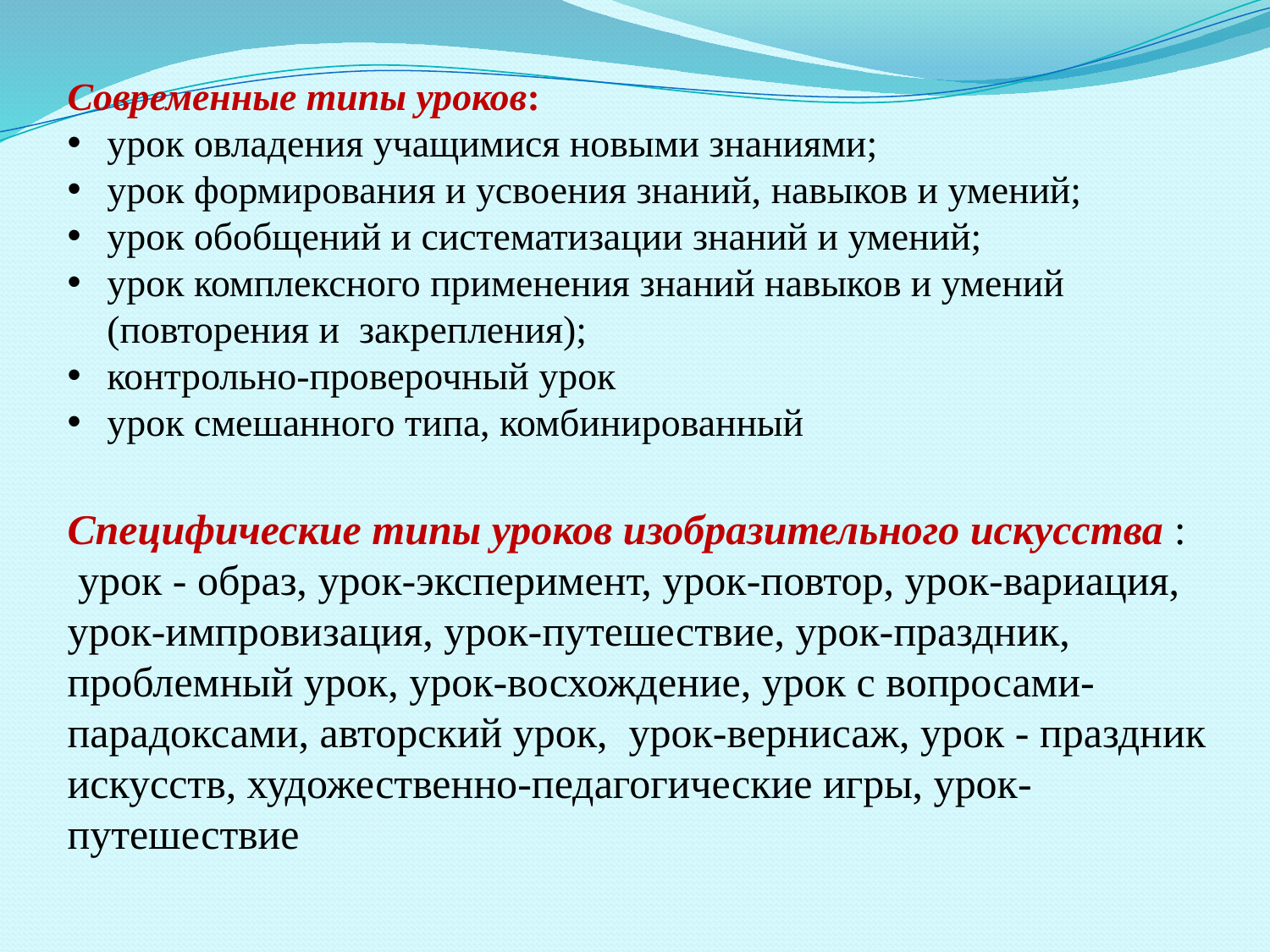

Современные типы уроков:
урок овладения учащимися новыми знаниями;
урок формирования и усвоения знаний, навыков и умений;
урок обобщений и систематизации знаний и умений;
урок комплексного применения знаний навыков и умений (повторения и  закрепления);
контрольно-проверочный урок
урок смешанного типа, комбинированный
Специфические типы уроков изобразительного искусства :
 урок - образ, урок-эксперимент, урок-повтор, урок-вариация, урок-импровизация, урок-путешествие, урок-праздник, проблемный урок, урок-восхождение, урок с вопросами-парадоксами, авторский урок,  урок-вернисаж, урок - праздник искусств, художественно-педагогические игры, урок-путешествие